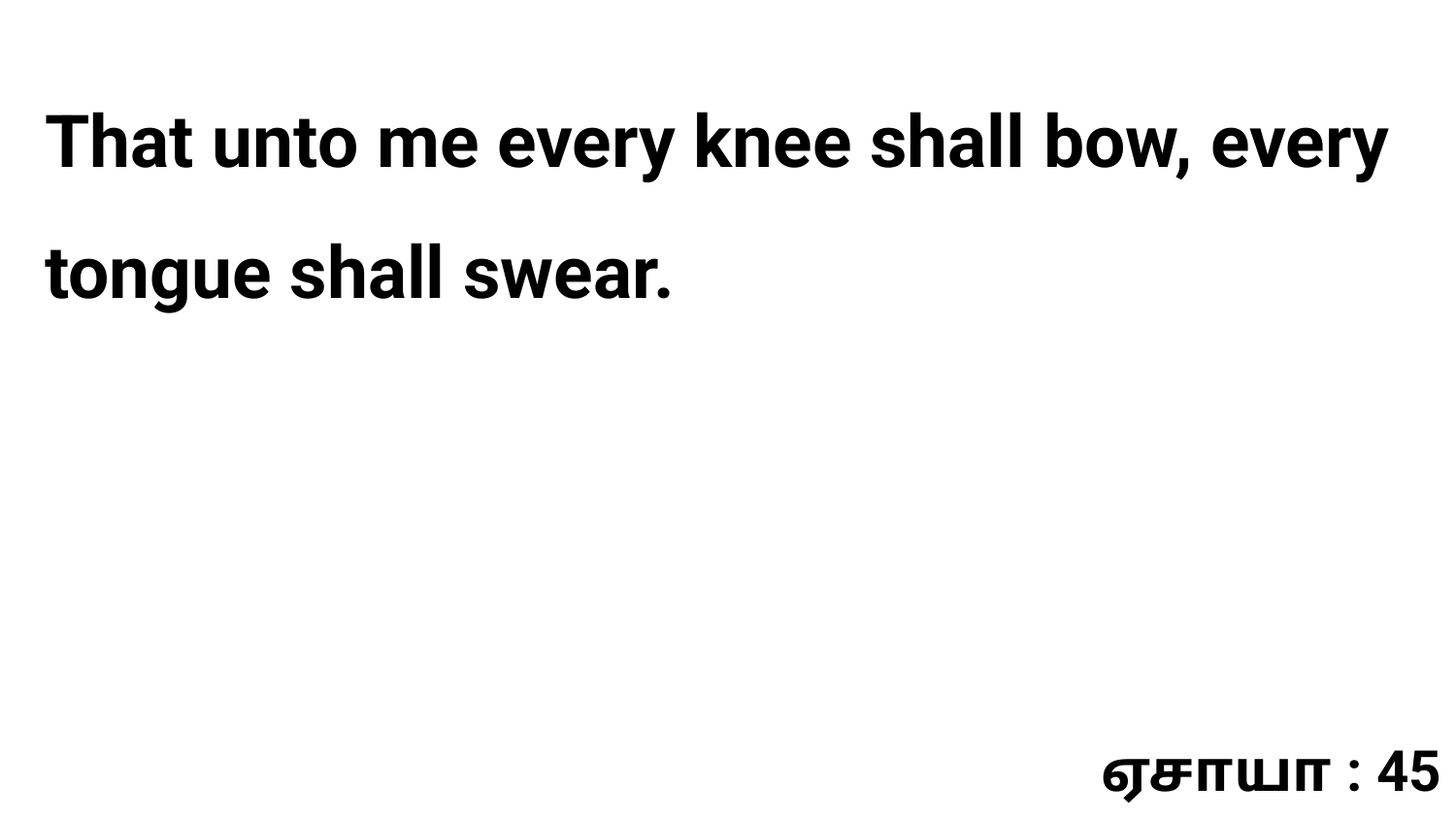

That unto me every knee shall bow, every tongue shall swear.
ஏசாயா : 45